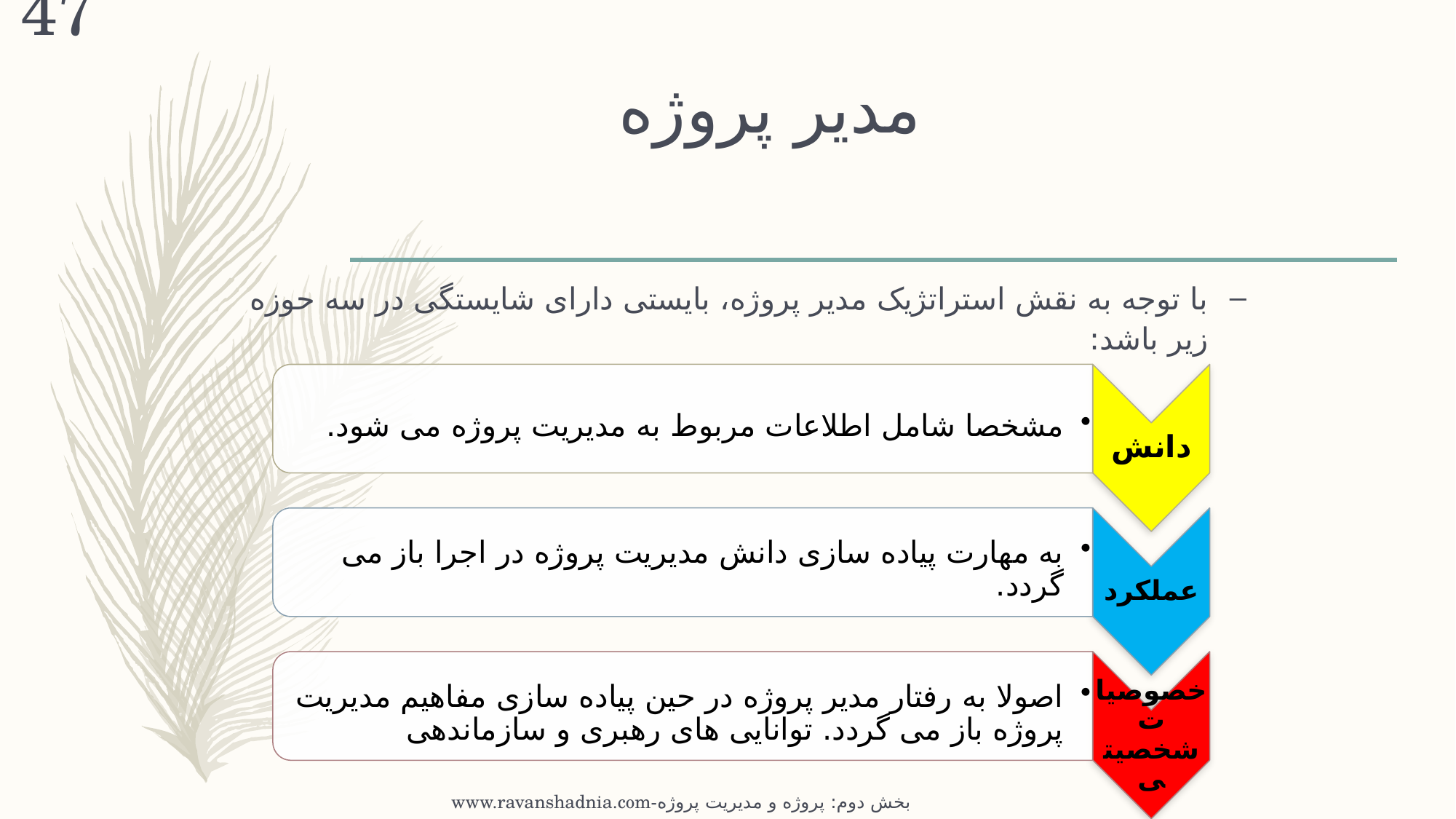

47
# مدیر پروژه
با توجه به نقش استراتژیک مدیر پروژه، بایستی دارای شایستگی در سه حوزه زیر باشد:
دانش
مشخصا شامل اطلاعات مربوط به مدیریت پروژه می شود.
عملکرد
به مهارت پیاده سازی دانش مدیریت پروژه در اجرا باز می گردد.
خصوصیات شخصیتی
اصولا به رفتار مدیر پروژه در حین پیاده سازی مفاهیم مدیریت پروژه باز می گردد. توانایی های رهبری و سازماندهی
www.ravanshadnia.com-بخش دوم: پروژه و مدیریت پروژه